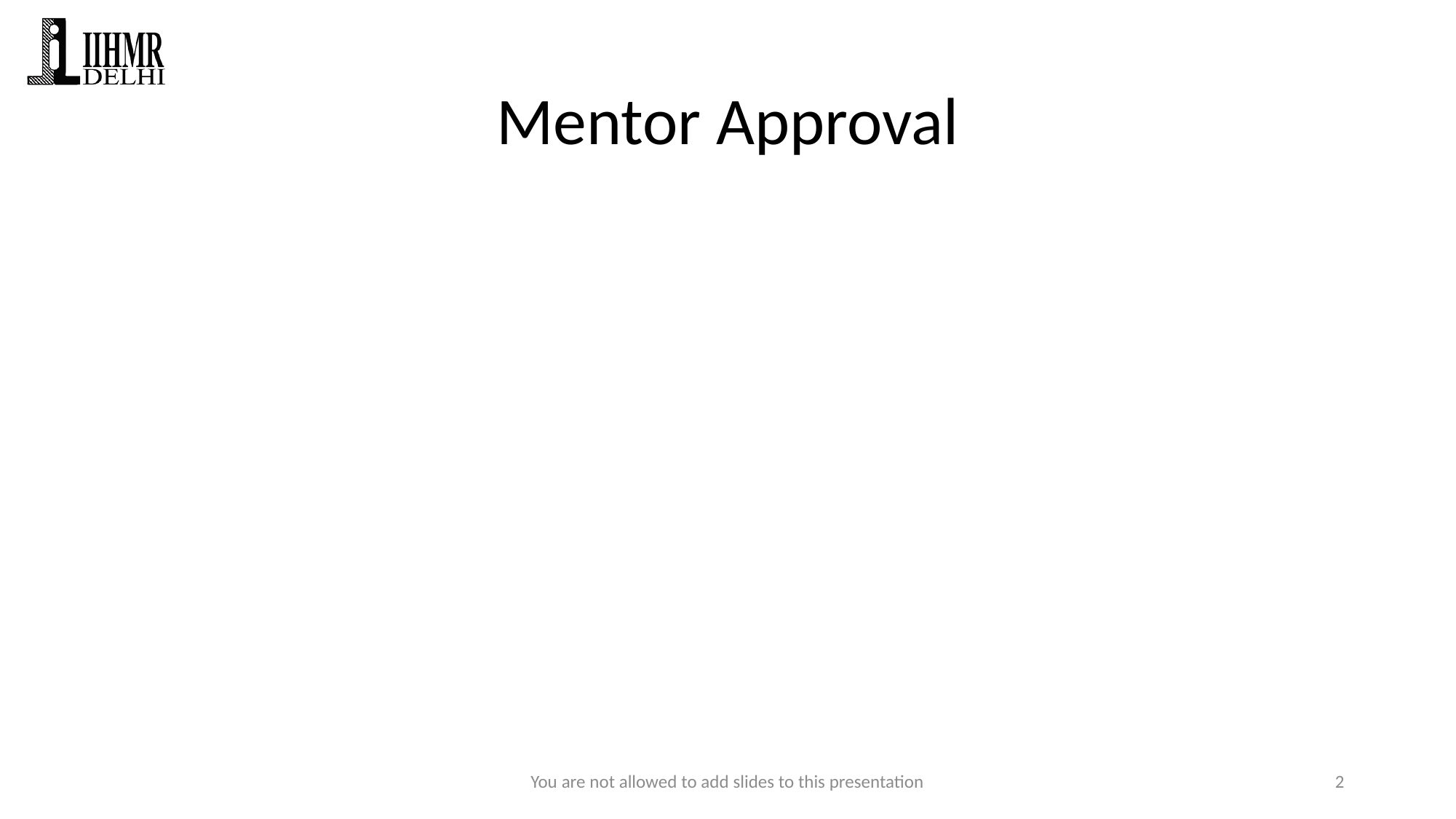

# Mentor Approval

You are not allowed to add slides to this presentation
2